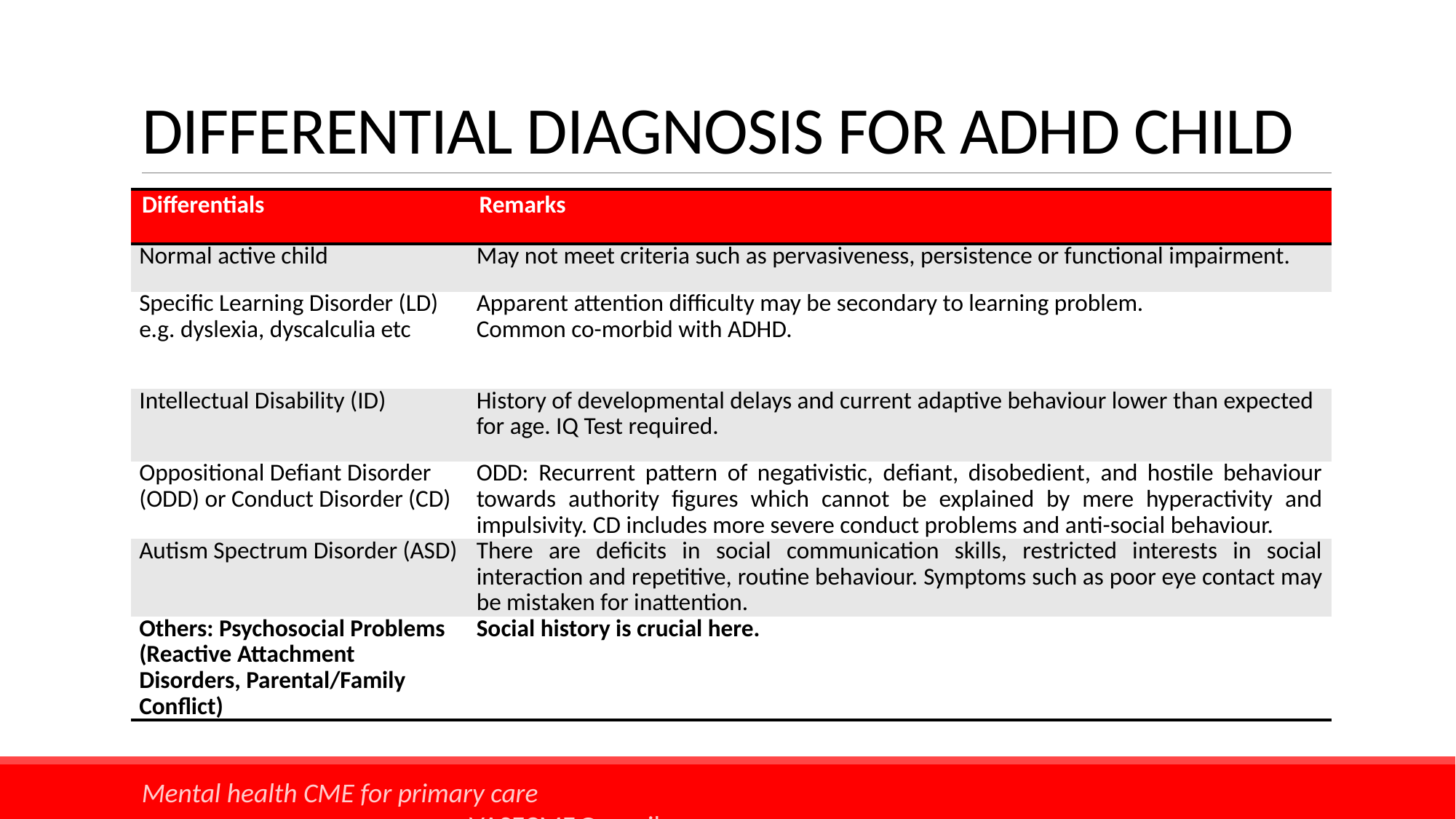

# DIFFERENTIAL DIAGNOSIS FOR ADHD CHILD
| Differentials | Remarks |
| --- | --- |
| Normal active child | May not meet criteria such as pervasiveness, persistence or functional impairment. |
| Specific Learning Disorder (LD) e.g. dyslexia, dyscalculia etc | Apparent attention difficulty may be secondary to learning problem. Common co-morbid with ADHD. |
| Intellectual Disability (ID) | History of developmental delays and current adaptive behaviour lower than expected for age. IQ Test required. |
| Oppositional Defiant Disorder (ODD) or Conduct Disorder (CD) | ODD: Recurrent pattern of negativistic, defiant, disobedient, and hostile behaviour towards authority figures which cannot be explained by mere hyperactivity and impulsivity. CD includes more severe conduct problems and anti-social behaviour. |
| Autism Spectrum Disorder (ASD) | There are deficits in social communication skills, restricted interests in social interaction and repetitive, routine behaviour. Symptoms such as poor eye contact may be mistaken for inattention. |
| Others: Psychosocial Problems (Reactive Attachment Disorders, Parental/Family Conflict) | Social history is crucial here. |